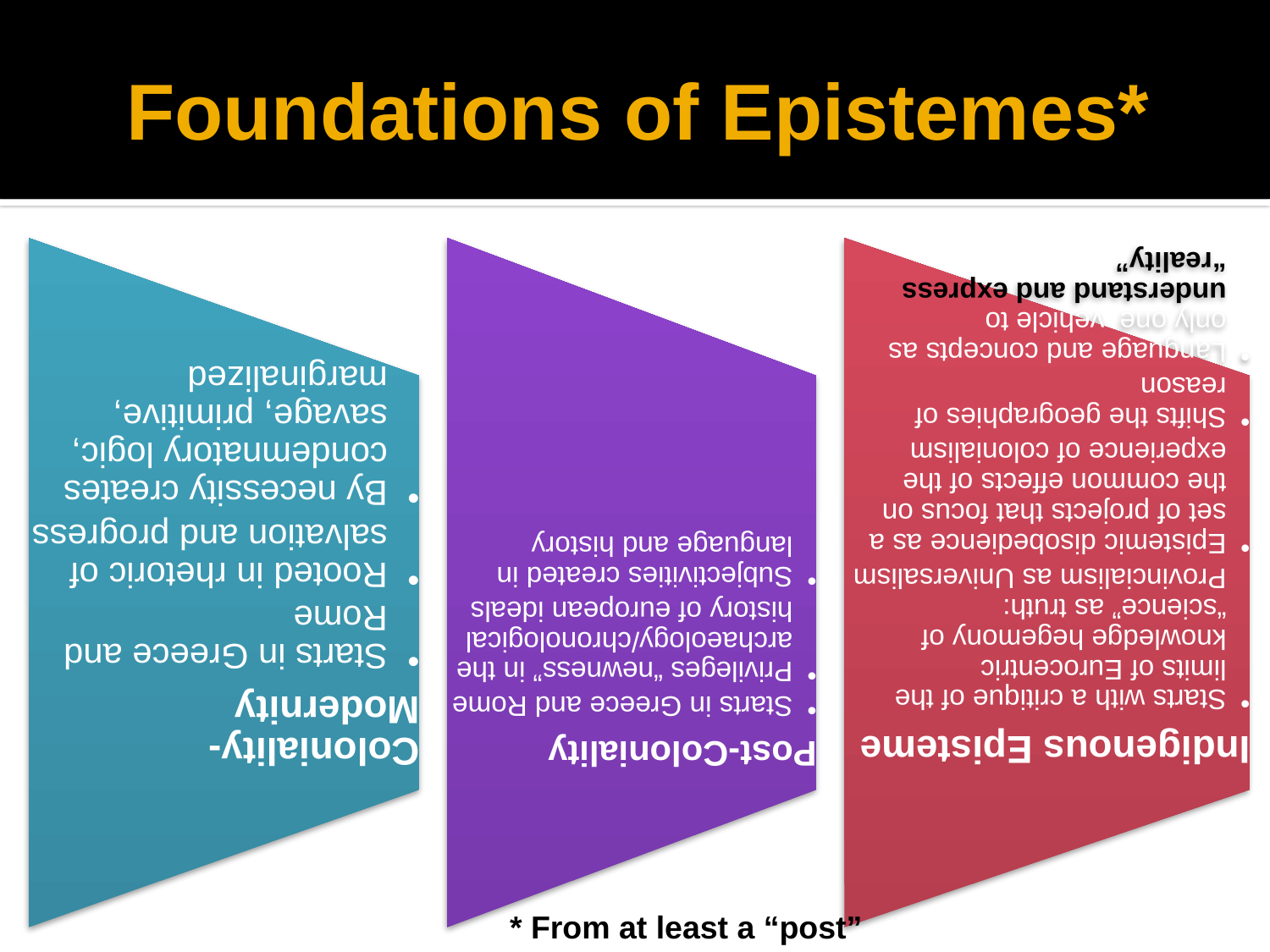

# Foundations of Epistemes*
Coloniality-Modernity
Starts in Greece and Rome
Rooted in rhetoric of salvation and progress
By necessity creates condemnatory logic, savage, primitive, marginalized

Post-Coloniality
Starts in Greece and Rome
Privileges “newness” in the archaeology/chronological history of european ideals
Subjectivities created in language and history
Indigenous Episteme
Starts with a critique of the limits of Eurocentric knowledge hegemony of “science” as truth: Provincialism as Universalism
Epistemic disobedience as a set of projects that focus on the common effects of the experience of colonialism
Shifts the geographies of reason
Language and concepts as only one  vehicle to understand and express “reality”

* From at least a “post” perspective